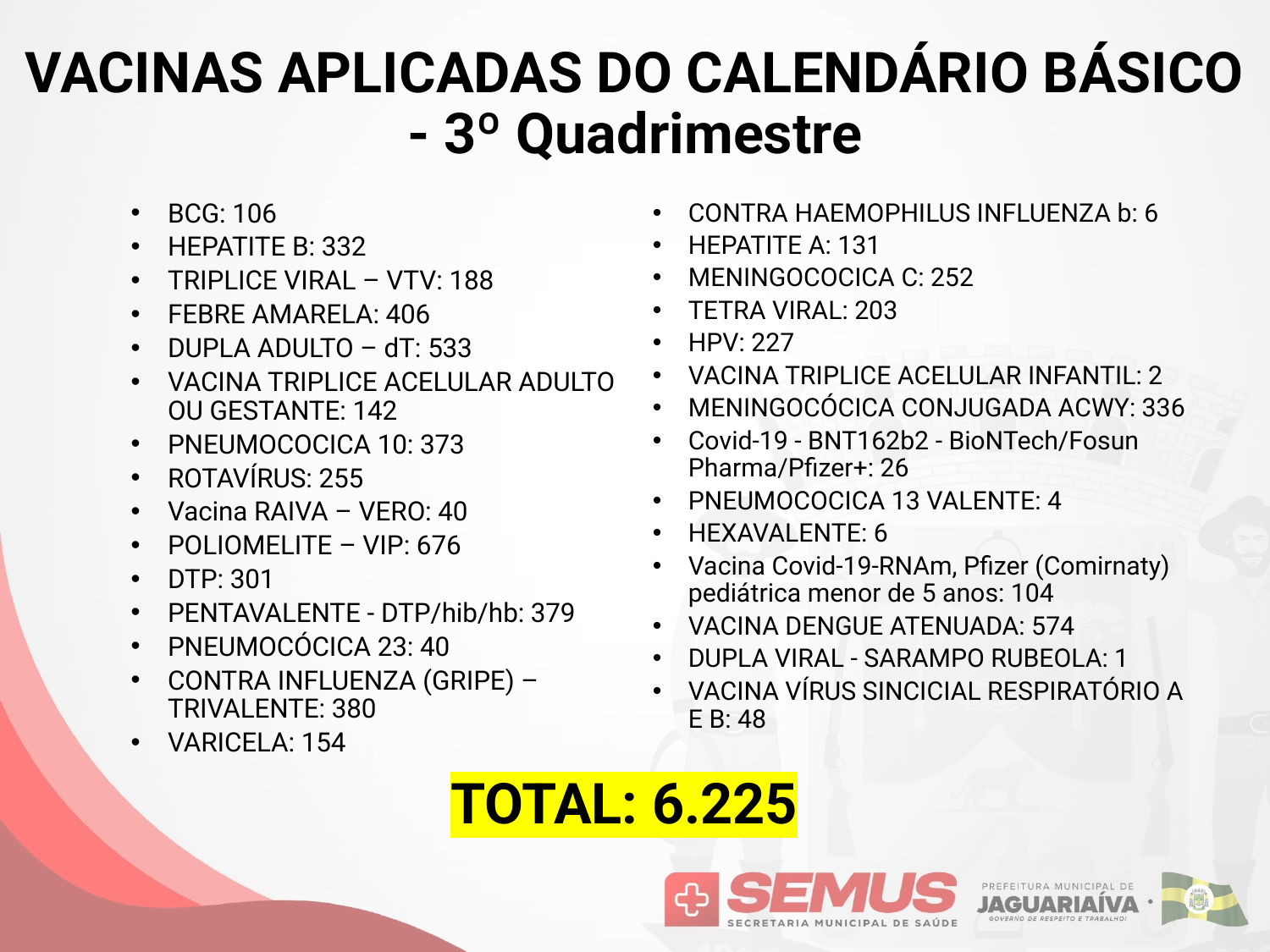

# VACINAS APLICADAS DO CALENDÁRIO BÁSICO - 3º Quadrimestre
CONTRA HAEMOPHILUS INFLUENZA b: 6
HEPATITE A: 131
MENINGOCOCICA C: 252
TETRA VIRAL: 203
HPV: 227
VACINA TRIPLICE ACELULAR INFANTIL: 2
MENINGOCÓCICA CONJUGADA ACWY: 336
Covid-19 - BNT162b2 - BioNTech/Fosun Pharma/Pfizer+: 26
PNEUMOCOCICA 13 VALENTE: 4
HEXAVALENTE: 6
Vacina Covid-19-RNAm, Pfizer (Comirnaty) pediátrica menor de 5 anos: 104
VACINA DENGUE ATENUADA: 574
DUPLA VIRAL - SARAMPO RUBEOLA: 1
VACINA VÍRUS SINCICIAL RESPIRATÓRIO A E B: 48
BCG: 106
HEPATITE B: 332
TRIPLICE VIRAL – VTV: 188
FEBRE AMARELA: 406
DUPLA ADULTO – dT: 533
VACINA TRIPLICE ACELULAR ADULTO OU GESTANTE: 142
PNEUMOCOCICA 10: 373
ROTAVÍRUS: 255
Vacina RAIVA – VERO: 40
POLIOMELITE – VIP: 676
DTP: 301
PENTAVALENTE - DTP/hib/hb: 379
PNEUMOCÓCICA 23: 40
CONTRA INFLUENZA (GRIPE) – TRIVALENTE: 380
VARICELA: 154

TOTAL: 6.225